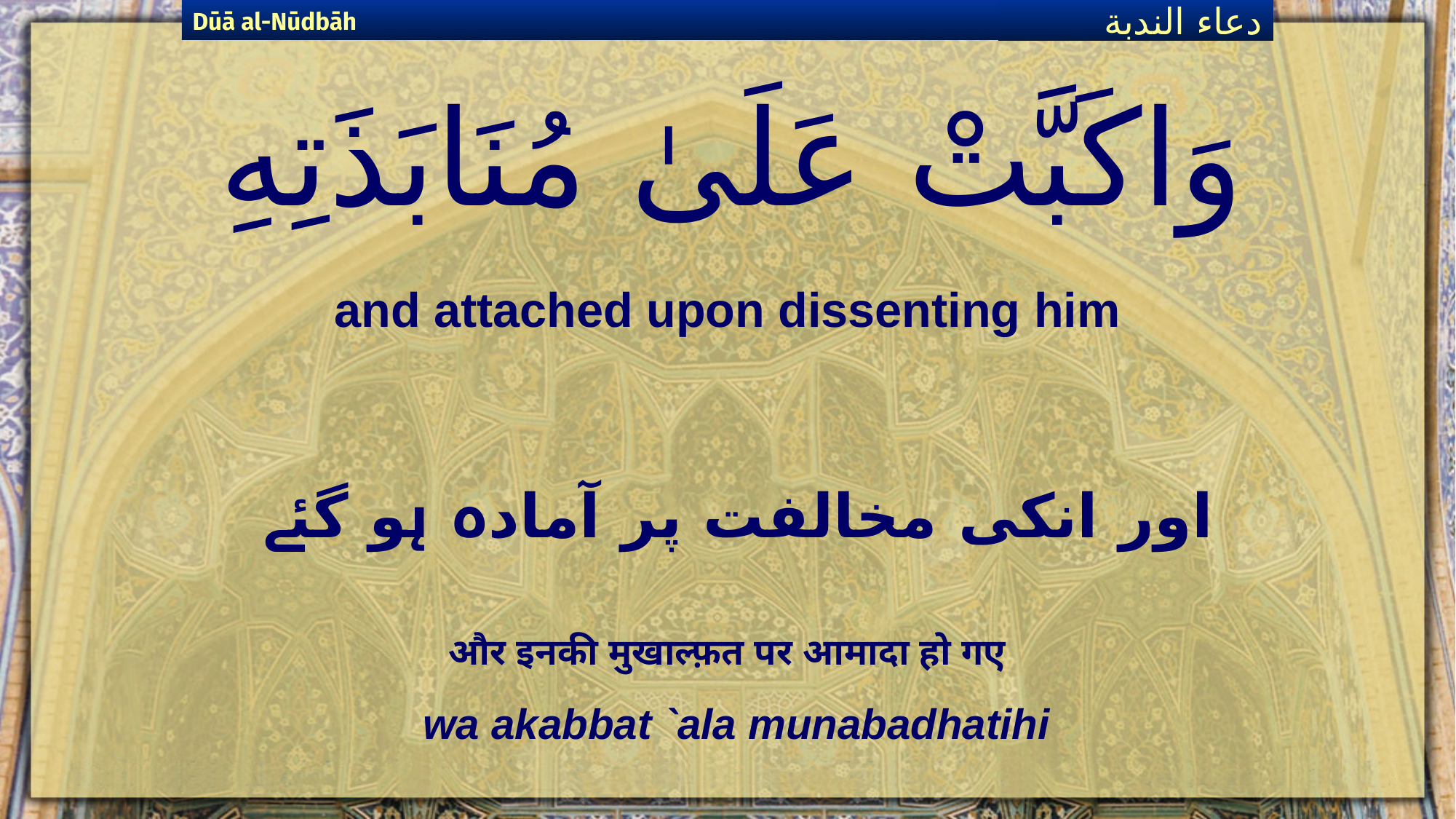

Dūā al-Nūdbāh
دعاء الندبة
# وَاكَبَّتْ عَلَىٰ مُنَابَذَتِهِ
and attached upon dissenting him
اور انکی مخالفت پر آمادہ ہو گئے
और इनकी मुखाल्फ़त पर आमादा हो गए
wa akabbat `ala munabadhatihi